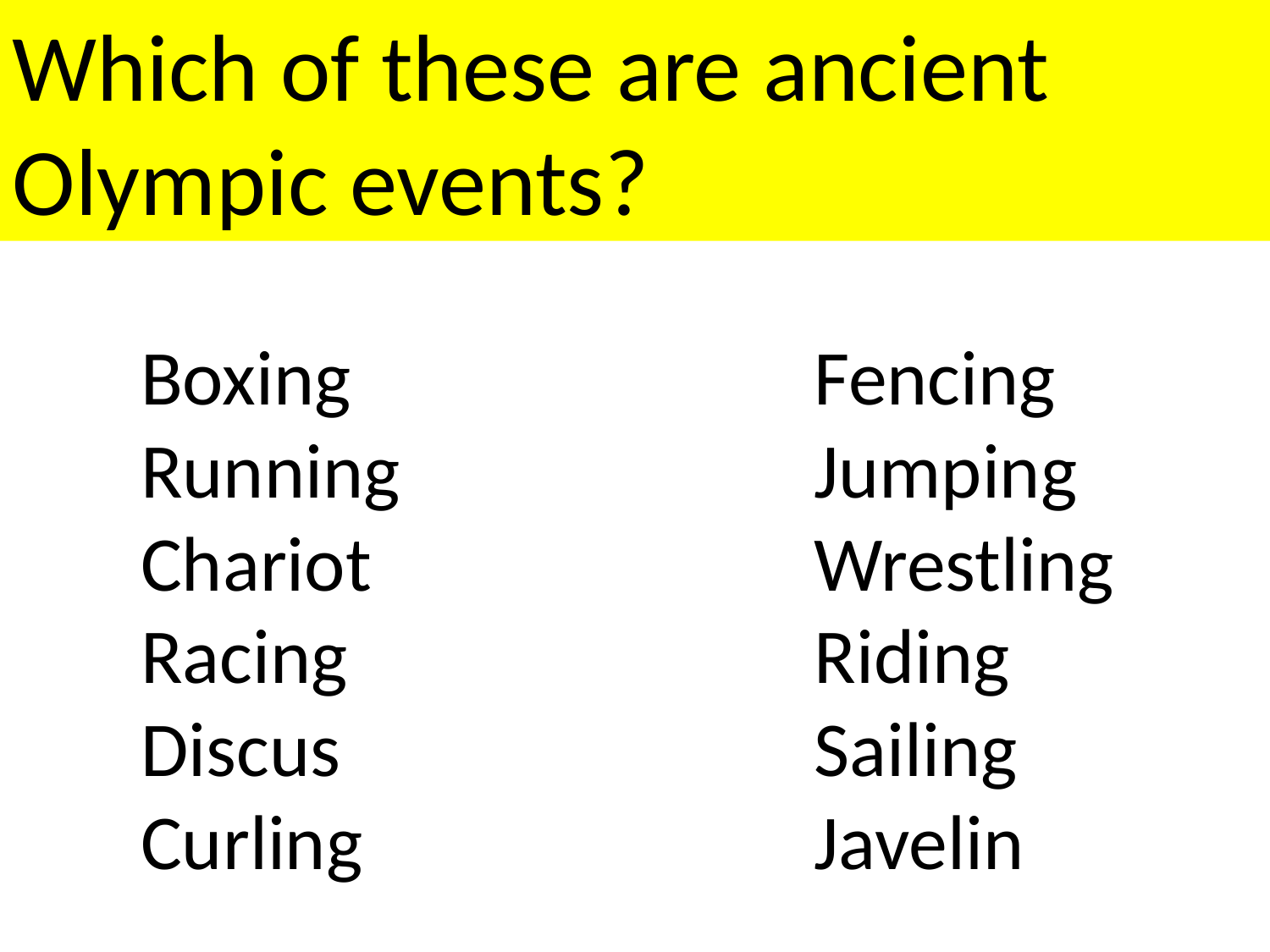

Which of these are ancient Olympic events?
Boxing
Running
Chariot Racing
Discus
Curling
Fencing
Jumping
Wrestling
Riding
Sailing
Javelin